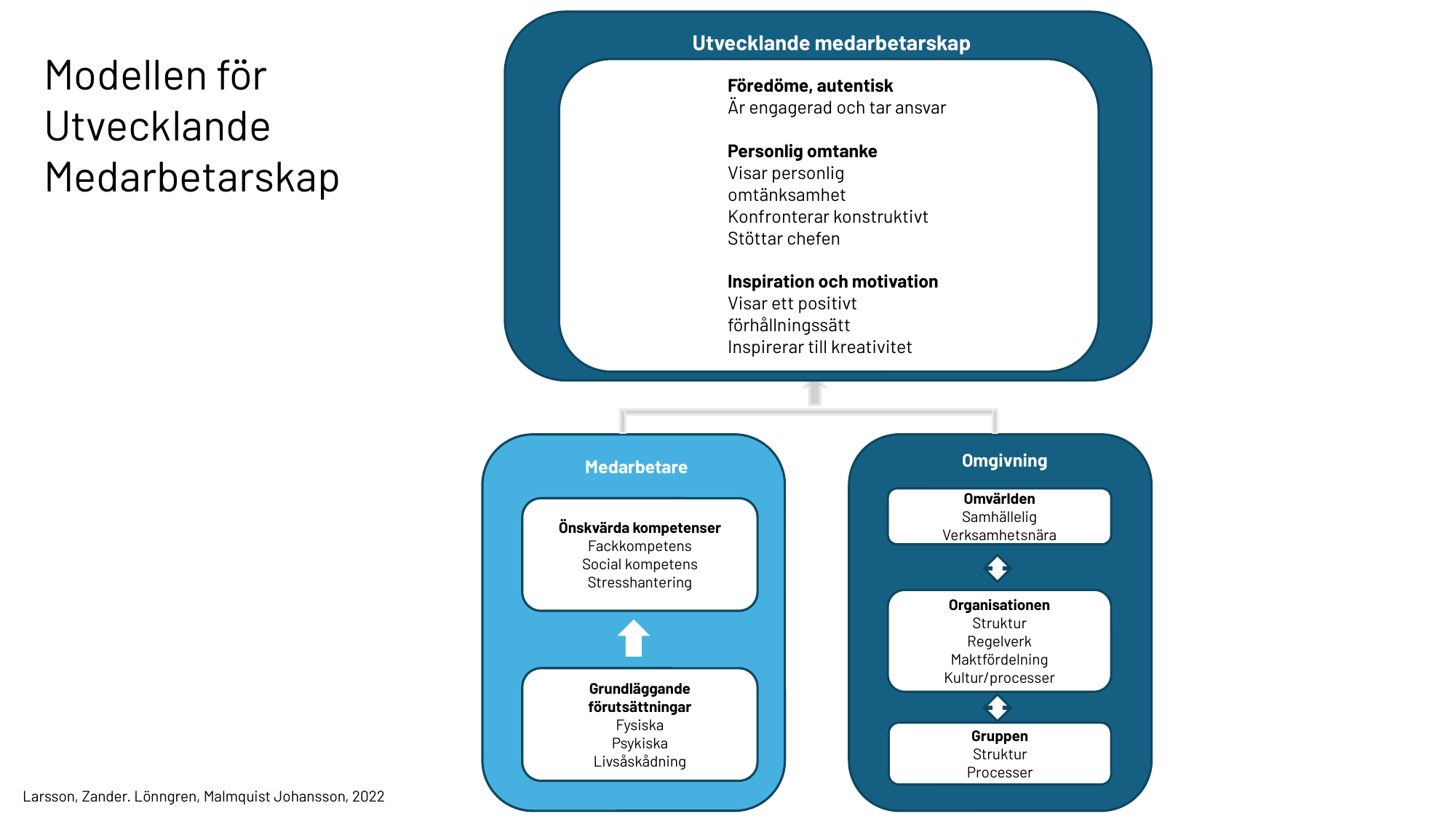

Utvecklande medarbetarskap

Föredöme, autentisk
Är engagerad och tar ansvar

Personlig omtanke
Visar personlig omtänksamhet
Konfronterar konstruktivt
Stöttar chefen

Inspiration och motivation
Visar ett positivt förhållningssätt
Inspirerar till kreativitet

Omgivning
Medarbetare
Omvärlden
Samhällelig
Verksamhetsnära
Önskvärda kompetenser
Fackkompetens
Social kompetens
Stresshantering

Organisationen
Struktur
Regelverk
Maktfördelning
Kultur/processer

Grundläggande förutsättningar
Fysiska
Psykiska
Livsåskådning

Gruppen
Struktur
Processer
Modellen för
Utvecklande
Medarbetarskap
Larsson, Zander. Lönngren, Malmquist Johansson, 2022